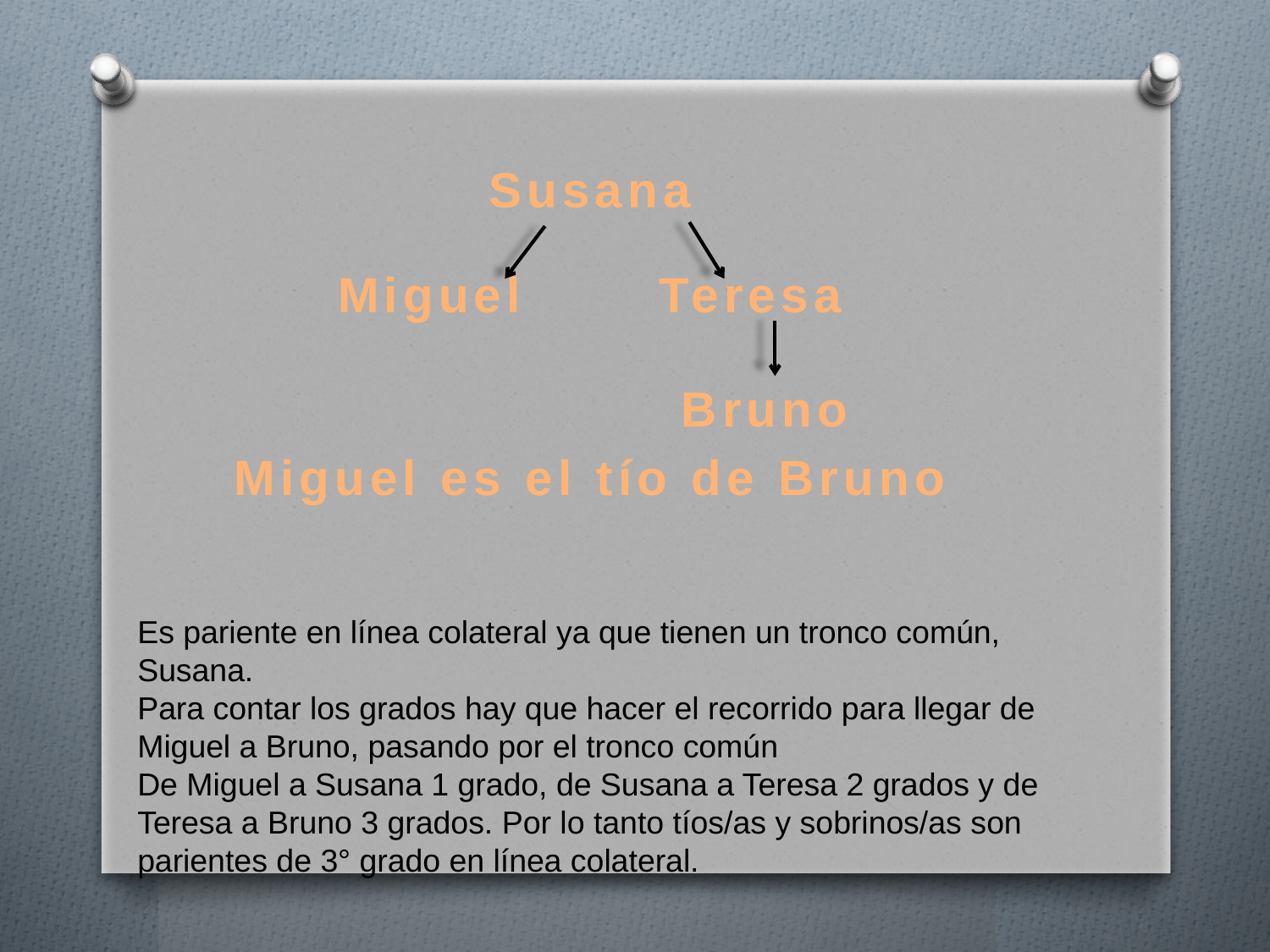

Susana
Miguel     Teresa
           Bruno
Miguel es el tío de Bruno

Es pariente en línea colateral ya que tienen un tronco común, Susana.
Para contar los grados hay que hacer el recorrido para llegar de Miguel a Bruno, pasando por el tronco común
De Miguel a Susana 1 grado, de Susana a Teresa 2 grados y de Teresa a Bruno 3 grados. Por lo tanto tíos/as y sobrinos/as son parientes de 3° grado en línea colateral.